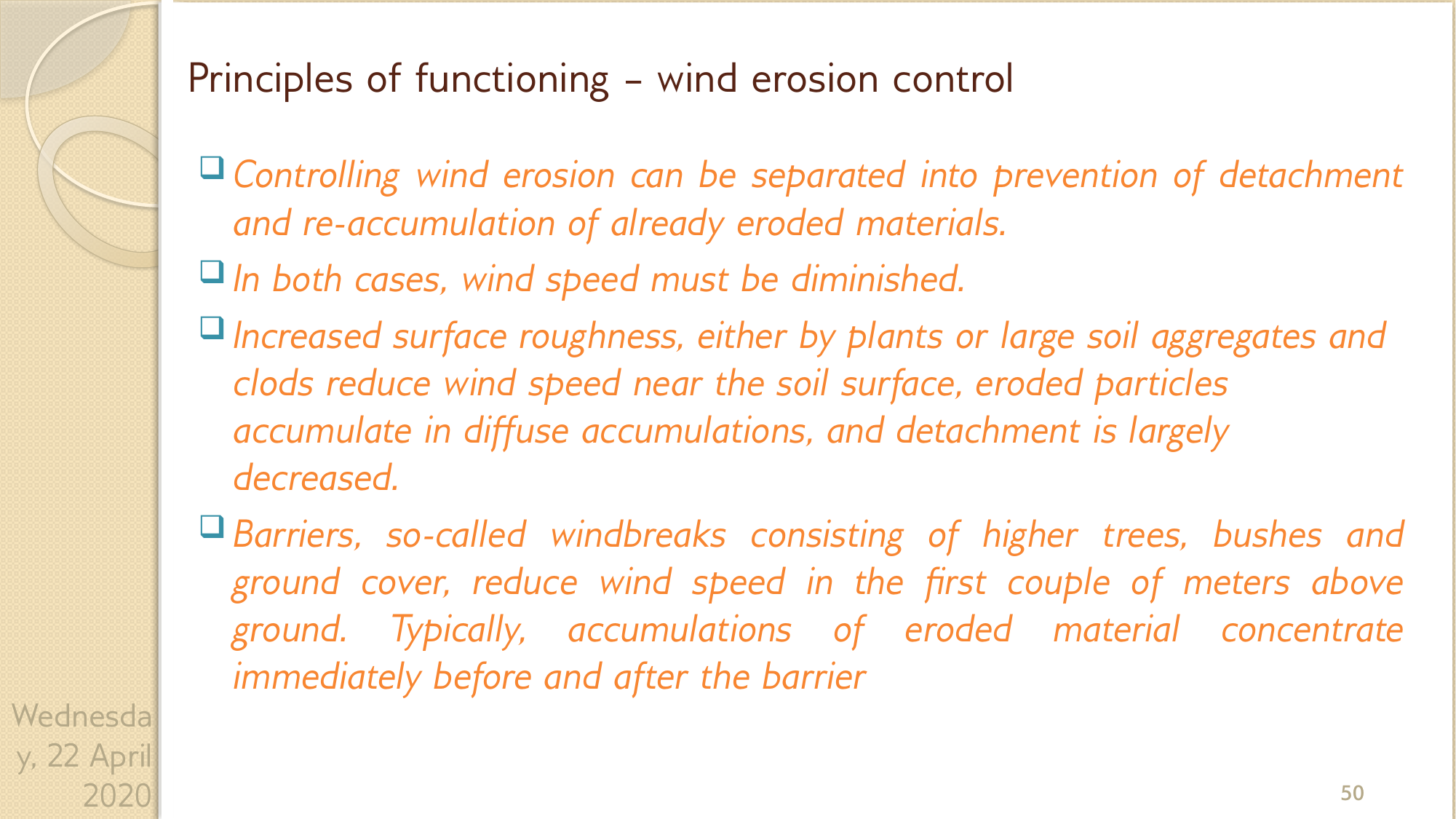

# Principles of functioning – wind erosion control
Controlling wind erosion can be separated into prevention of detachment and re-accumulation of already eroded materials.
In both cases, wind speed must be diminished.
Increased surface roughness, either by plants or large soil aggregates and clods reduce wind speed near the soil surface, eroded particles accumulate in diffuse accumulations, and detachment is largely decreased.
Barriers, so-called windbreaks consisting of higher trees, bushes and ground cover, reduce wind speed in the first couple of meters above ground. Typically, accumulations of eroded material concentrate immediately before and after the barrier
50
Wednesday, 22 April 2020